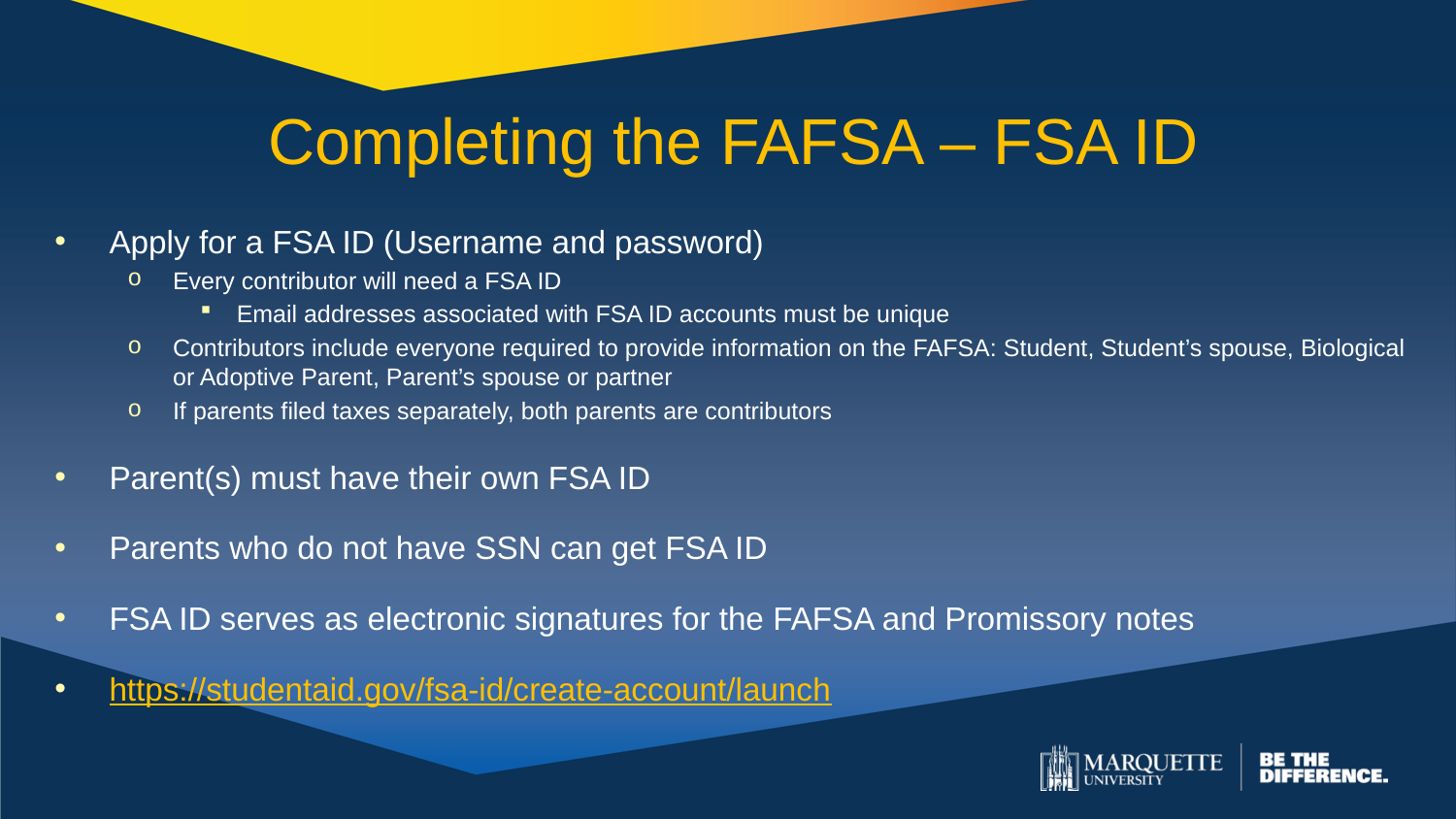

# Completing the FAFSA – FSA ID
Apply for a FSA ID (Username and password)
Every contributor will need a FSA ID
Email addresses associated with FSA ID accounts must be unique
Contributors include everyone required to provide information on the FAFSA: Student, Student’s spouse, Biological or Adoptive Parent, Parent’s spouse or partner
If parents filed taxes separately, both parents are contributors

Parent(s) must have their own FSA ID

Parents who do not have SSN can get FSA ID

FSA ID serves as electronic signatures for the FAFSA and Promissory notes

https://studentaid.gov/fsa-id/create-account/launch